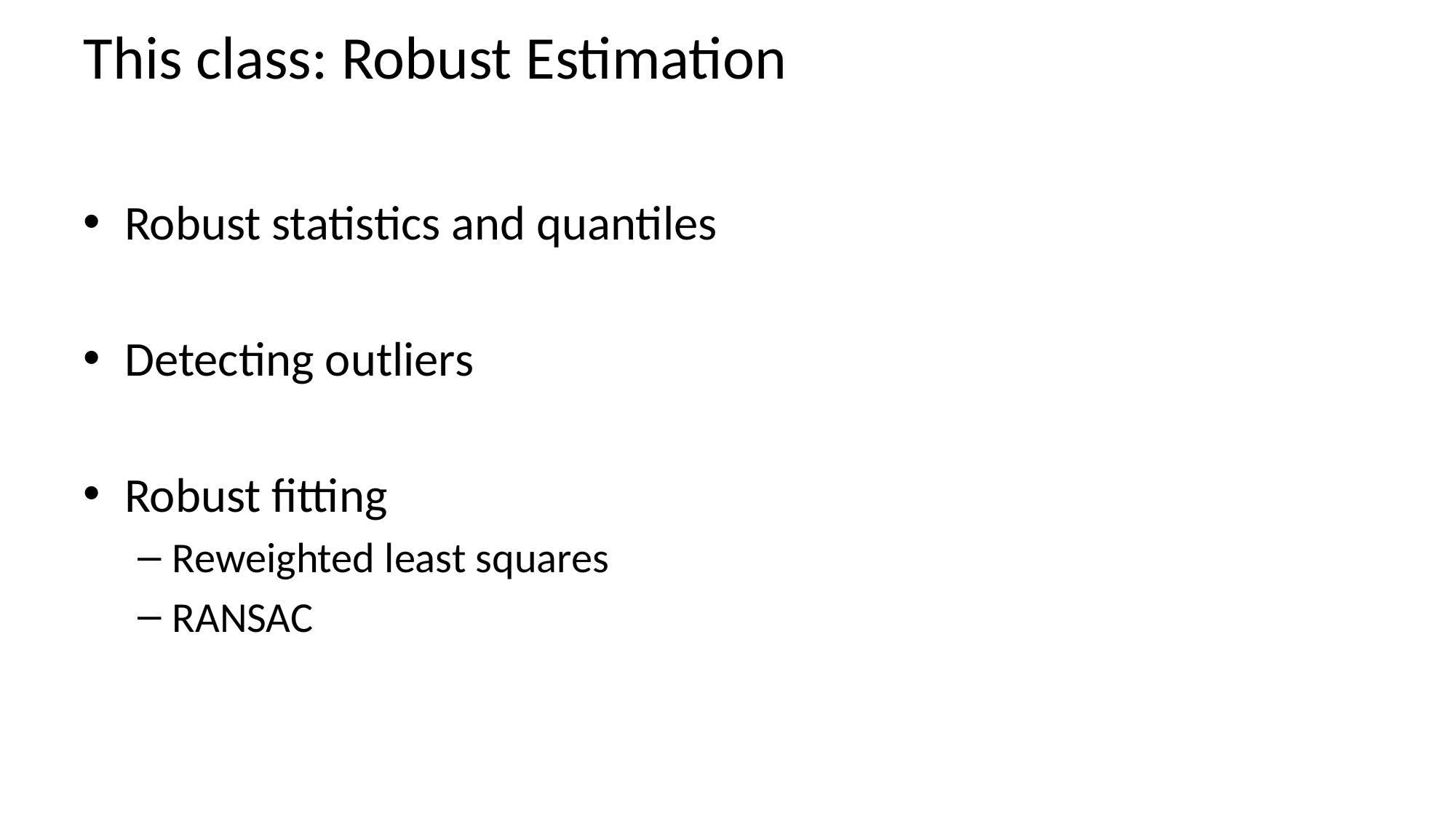

# This class: Robust Estimation

Robust statistics and quantiles

Detecting outliers

Robust fitting
Reweighted least squares
RANSAC